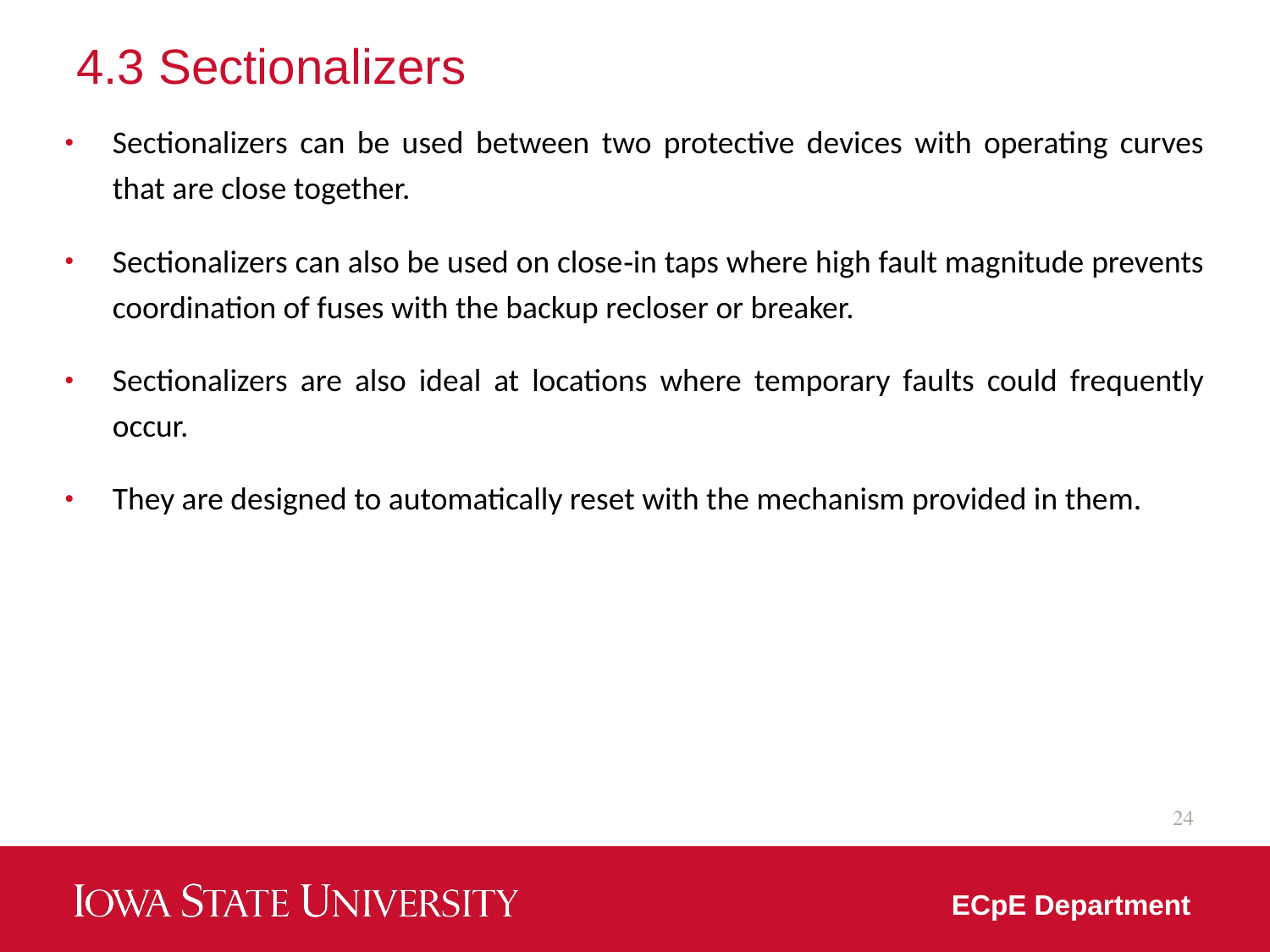

# 4.3 Sectionalizers
Sectionalizers can be used between two protective devices with operating curves that are close together.
Sectionalizers can also be used on close‐in taps where high fault magnitude prevents coordination of fuses with the backup recloser or breaker.
Sectionalizers are also ideal at locations where temporary faults could frequently occur.
They are designed to automatically reset with the mechanism provided in them.
24
ECpE Department